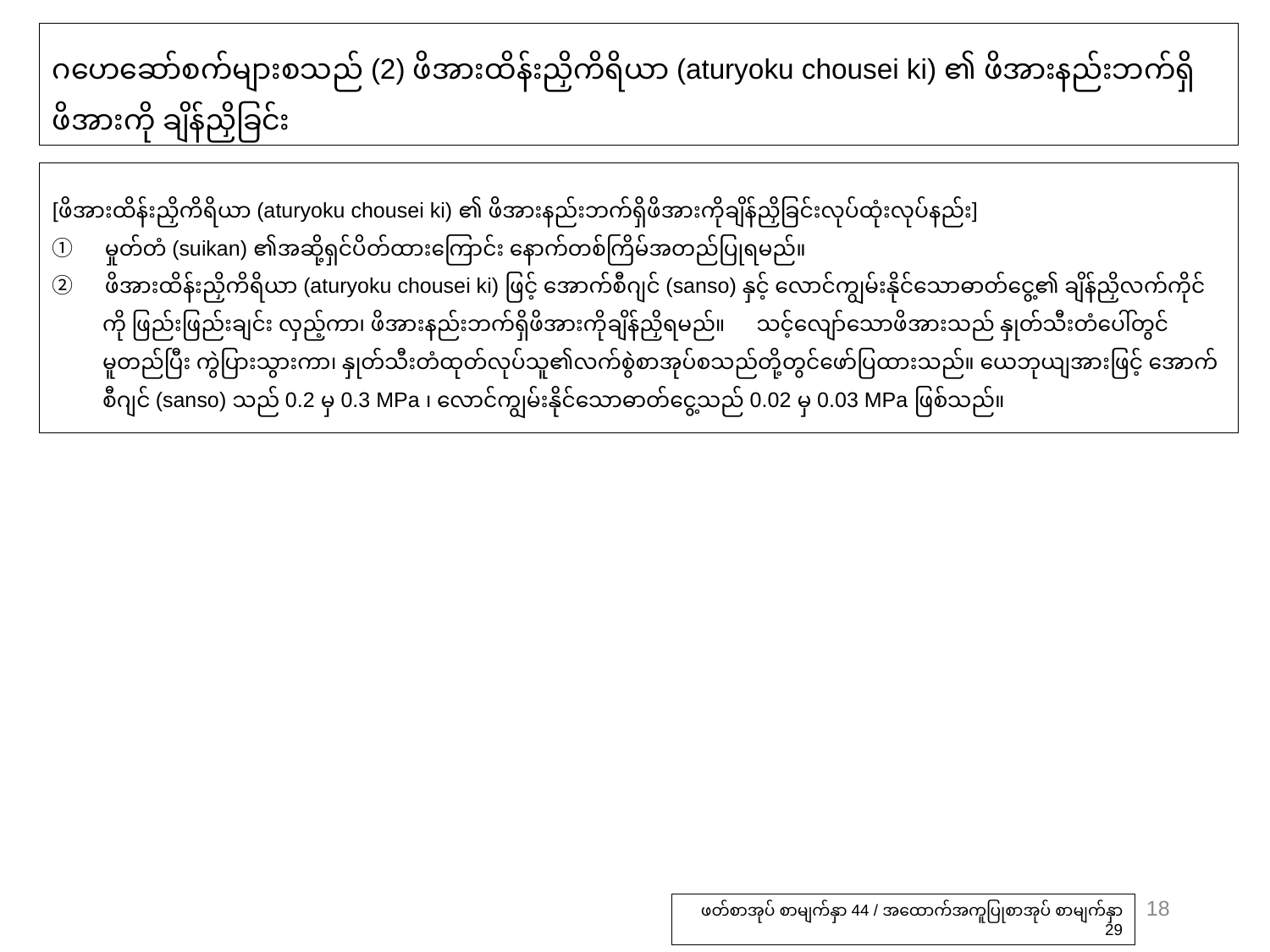

# ဂဟေဆော်စက်များစသည် (2) ဖိအားထိန်းညှိကိရိယာ (aturyoku chousei ki) ၏ ဖိအားနည်းဘက်ရှိ ဖိအားကို ချိန်ညှိခြင်း
[ဖိအားထိန်းညှိကိရိယာ (aturyoku chousei ki) ၏ ဖိအားနည်းဘက်ရှိဖိအားကိုချိန်ညှိခြင်းလုပ်ထုံးလုပ်နည်း]
①　မှုတ်တံ (suikan) ၏အဆို့ရှင်ပိတ်ထားကြောင်း နောက်တစ်ကြိမ်အတည်ပြုရမည်။
②　ဖိအားထိန်းညှိကိရိယာ (aturyoku chousei ki) ဖြင့် အောက်စီဂျင် (sanso) နှင့် လောင်ကျွမ်းနိုင်သောဓာတ်ငွေ့၏ ချိန်ညှိလက်ကိုင်ကို ဖြည်းဖြည်းချင်း လှည့်ကာ၊ ဖိအားနည်းဘက်ရှိဖိအားကိုချိန်ညှိရမည်။　သင့်လျော်သောဖိအားသည် နှုတ်သီးတံပေါ်တွင်မူတည်ပြီး ကွဲပြားသွားကာ၊ နှုတ်သီးတံထုတ်လုပ်သူ၏လက်စွဲစာအုပ်စသည်တို့တွင်ဖော်ပြထားသည်။ ယေဘုယျအားဖြင့် အောက်စီဂျင် (sanso) သည် 0.2 မှ 0.3 MPa ၊ လောင်ကျွမ်းနိုင်သောဓာတ်ငွေ့သည် 0.02 မှ 0.03 MPa ဖြစ်သည်။
18
ဖတ်စာအုပ် စာမျက်နှာ 44 / အထောက်အကူပြုစာအုပ် စာမျက်နှာ 29